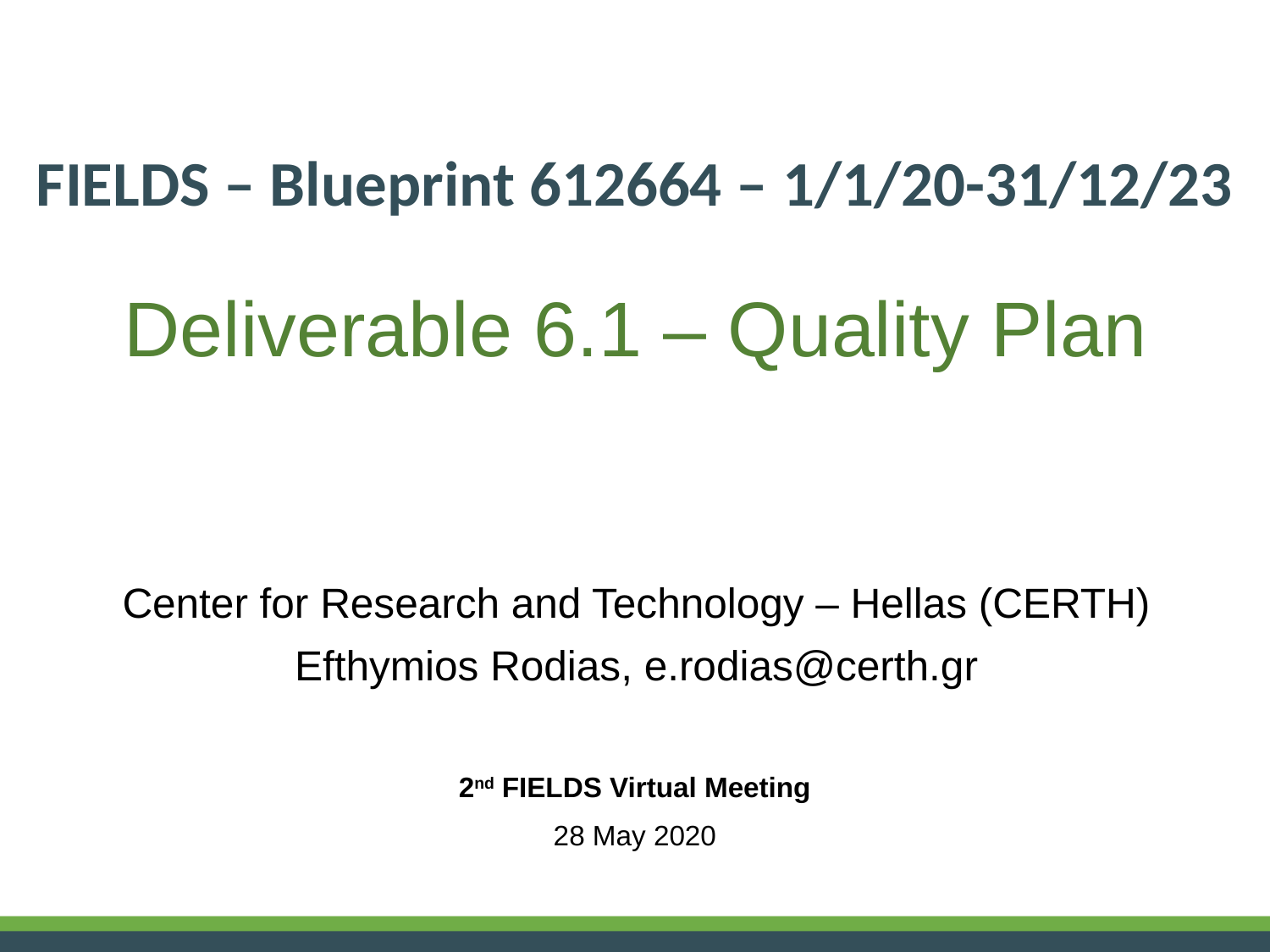

FIELDS – Blueprint 612664 – 1/1/20-31/12/23
# Deliverable 6.1 – Quality Plan
Center for Research and Technology – Hellas (CERTH)
Efthymios Rodias, e.rodias@certh.gr

2nd FIELDS Virtual Meeting
28 May 2020